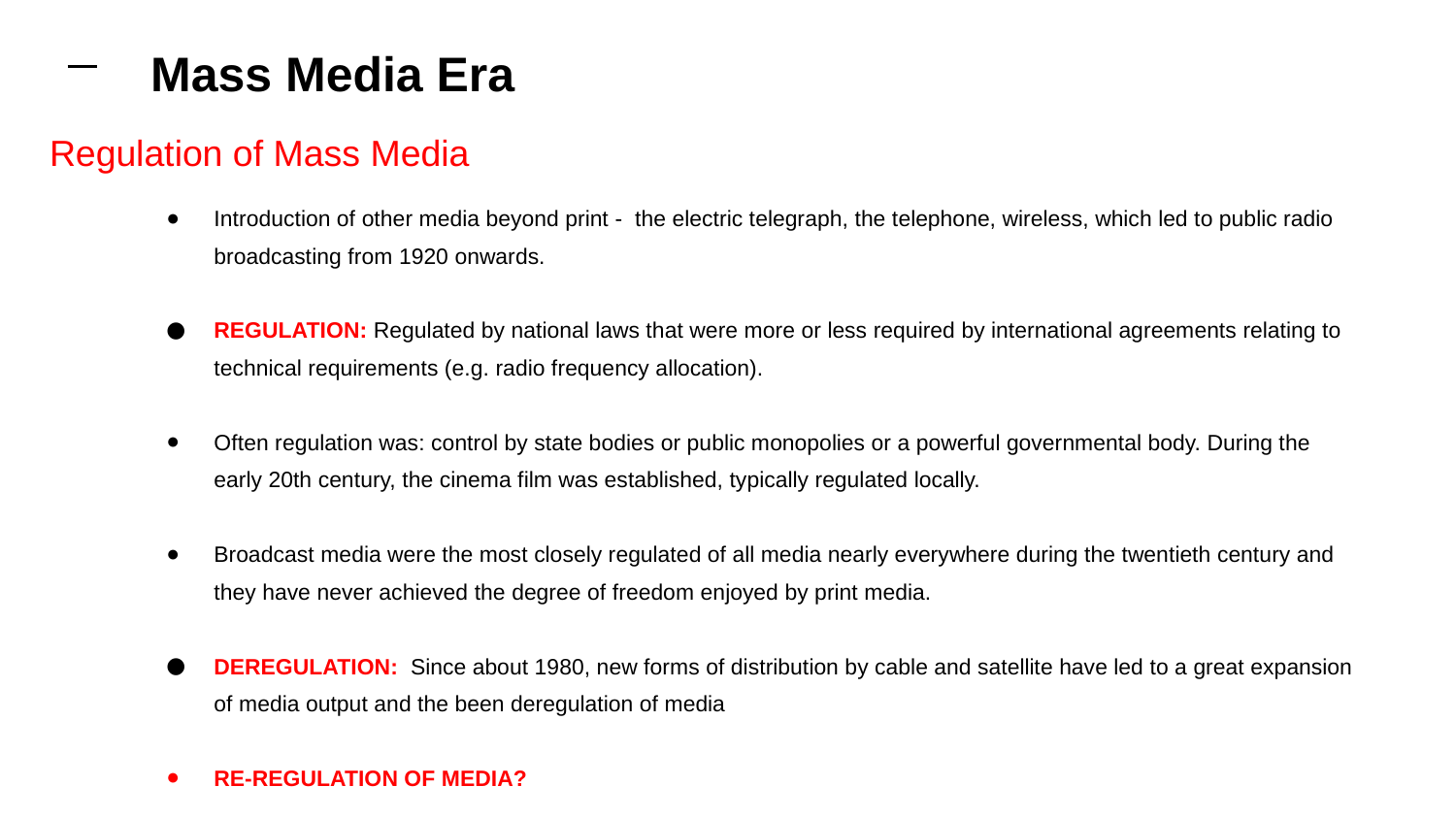

Mass Media Era
Regulation of Mass Media
Introduction of other media beyond print -  the electric telegraph, the telephone, wireless, which led to public radio broadcasting from 1920 onwards.

REGULATION: Regulated by national laws that were more or less required by international agreements relating to technical requirements (e.g. radio frequency allocation).

Often regulation was: control by state bodies or public monopolies or a powerful governmental body. During the early 20th century, the cinema film was established, typically regulated locally.

Broadcast media were the most closely regulated of all media nearly everywhere during the twentieth century and they have never achieved the degree of freedom enjoyed by print media.

DEREGULATION:  Since about 1980, new forms of distribution by cable and satellite have led to a great expansion of media output and the been deregulation of media

RE-REGULATION OF MEDIA?